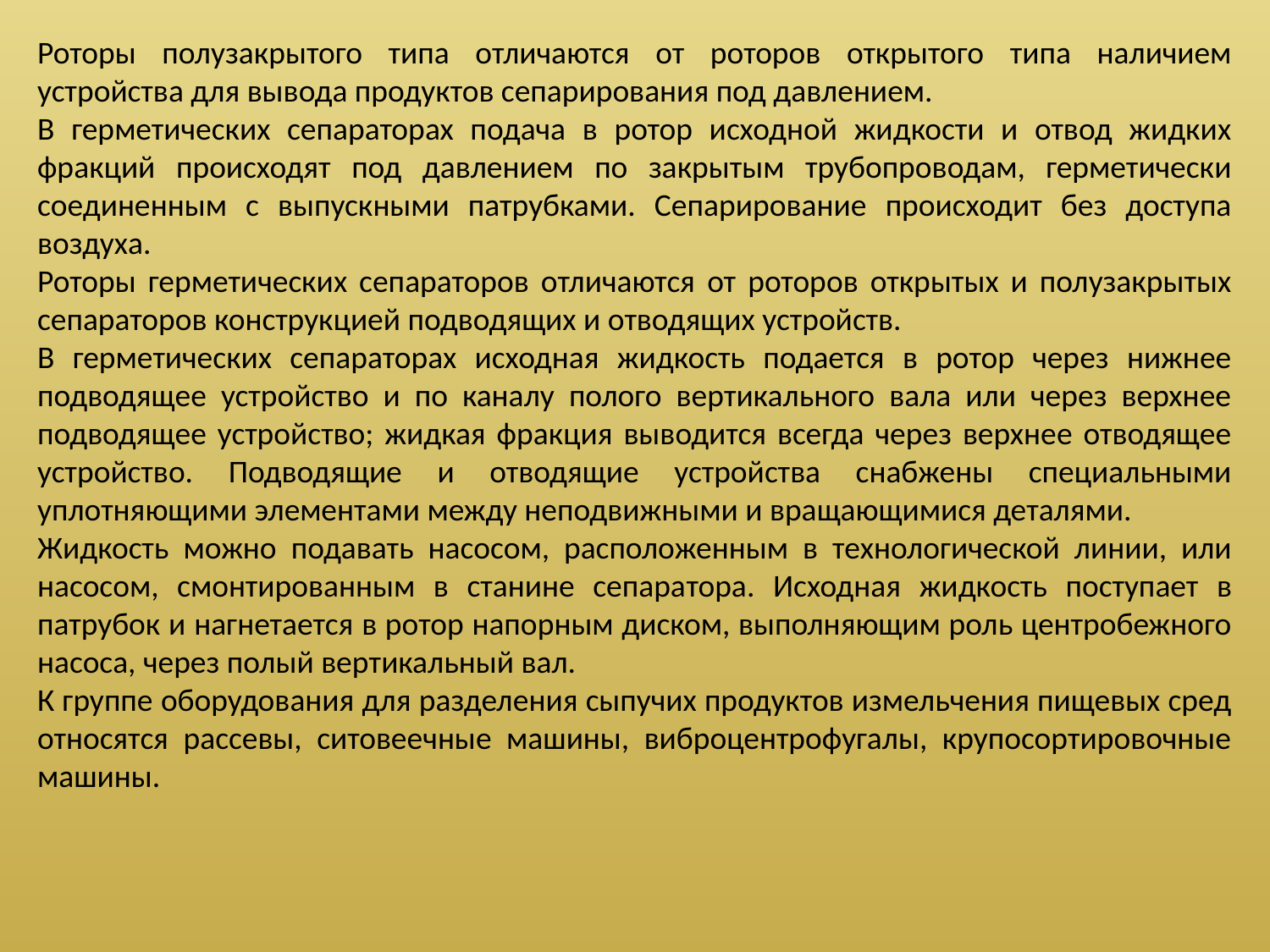

Роторы полузакрытого типа отличаются от роторов открытого типа наличием устройства для вывода продуктов сепарирования под давлением.
В герметических сепараторах подача в ротор исходной жидкости и отвод жидких фракций происходят под давлением по закрытым трубопроводам, герметически соединенным с выпускными патрубками. Сепарирование происходит без доступа воздуха.
Роторы герметических сепараторов отличаются от роторов открытых и полузакрытых сепараторов конструкцией подводящих и отводящих устройств.
В герметических сепараторах исходная жидкость подается в ротор через нижнее подводящее устройство и по каналу полого вертикального вала или через верхнее подводящее устройство; жидкая фракция выводится всегда через верхнее отводящее устройство. Подводящие и отводящие устройства снабжены специальными уплотняющими элементами между неподвижными и вращающимися деталями.
Жидкость можно подавать насосом, расположенным в технологической линии, или насосом, смонтированным в станине сепара­тора. Исходная жидкость поступает в патрубок и нагнетается в ротор напорным диском, выполняющим роль центробежного насоса, через полый вертикальный вал.
К группе оборудования для разделения сыпучих продуктов измельчения пищевых сред относятся рассевы, ситовеечные машины, виброцентрофугалы, крупосортировочные машины.